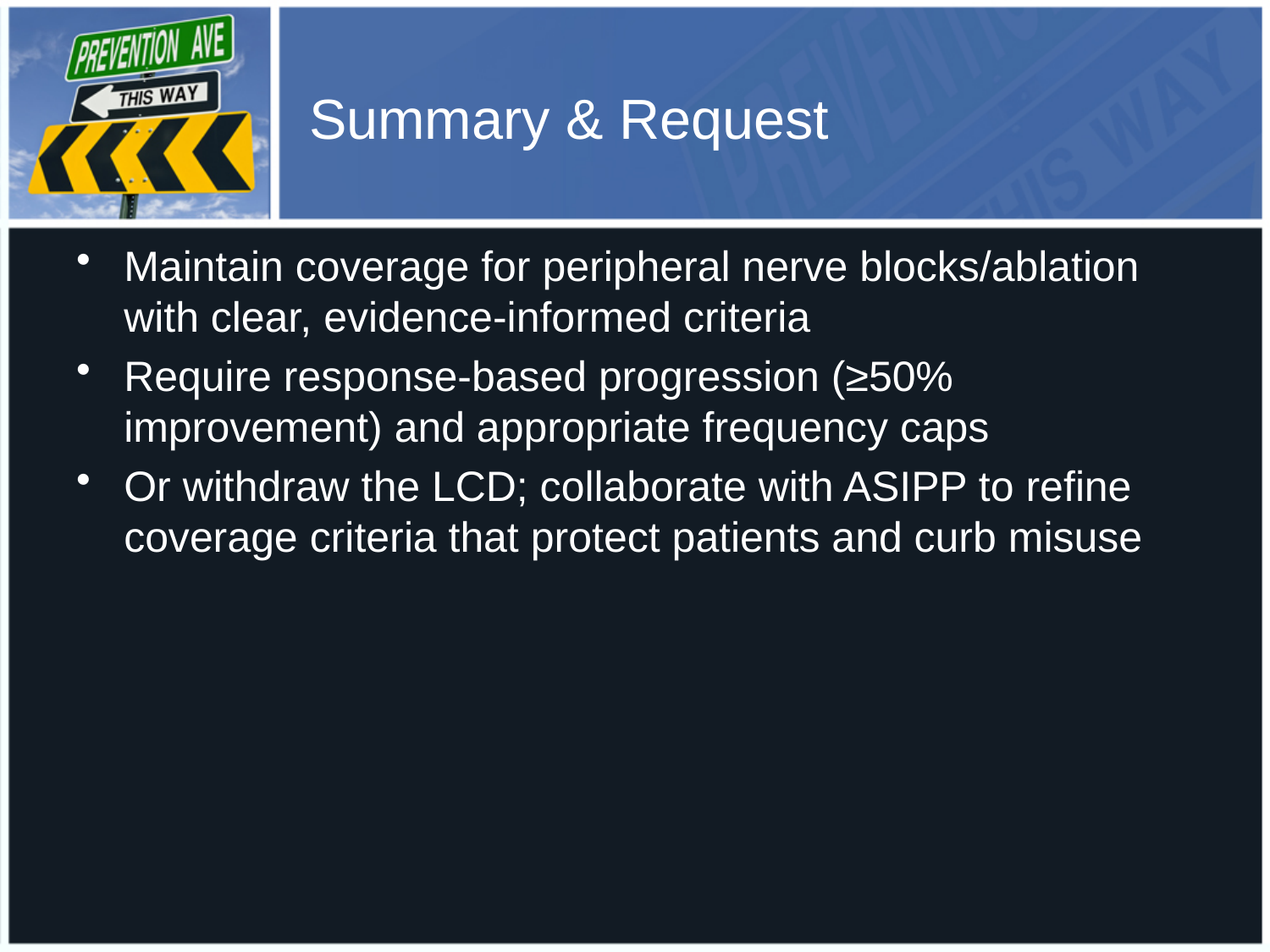

# Summary & Request
Maintain coverage for peripheral nerve blocks/ablation with clear, evidence‑informed criteria
Require response‑based progression (≥50% improvement) and appropriate frequency caps
Or withdraw the LCD; collaborate with ASIPP to refine coverage criteria that protect patients and curb misuse